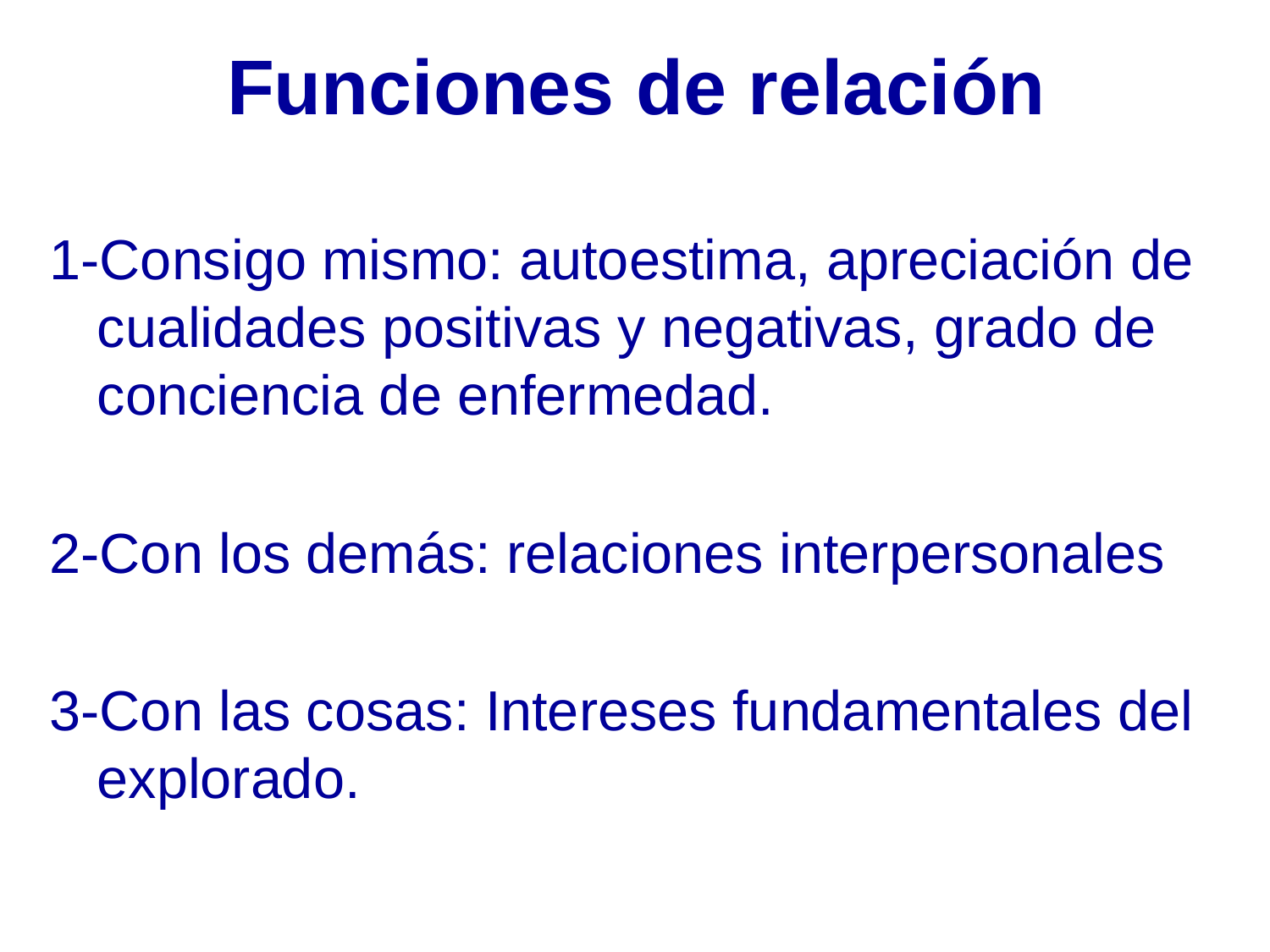

# Funciones de relación

1-Consigo mismo: autoestima, apreciación de cualidades positivas y negativas, grado de conciencia de enfermedad.

2-Con los demás: relaciones interpersonales

3-Con las cosas: Intereses fundamentales del explorado.